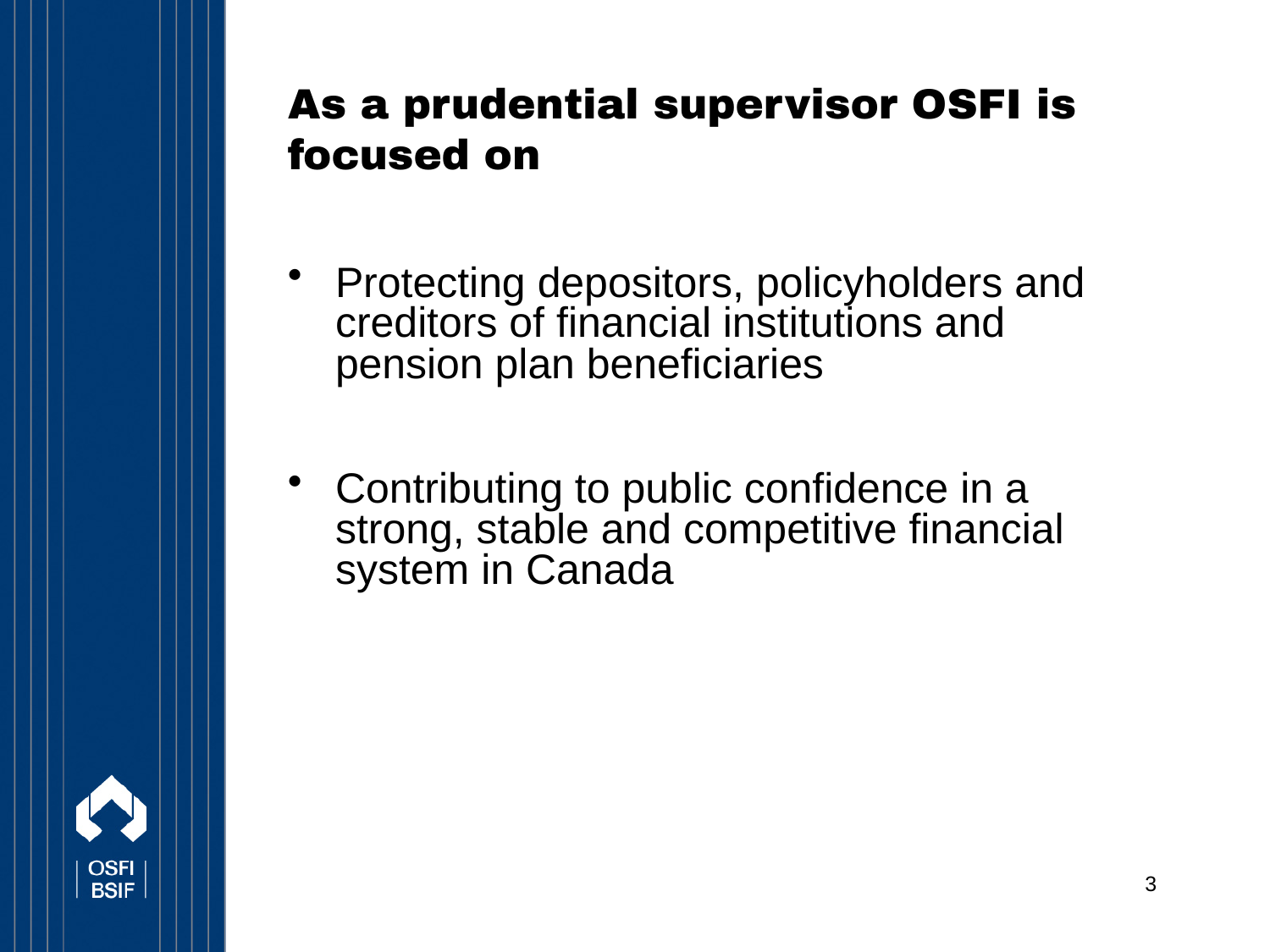

# As a prudential supervisor OSFI is  focused on

Protecting depositors, policyholders and creditors of financial institutions and pension plan beneficiaries

Contributing to public confidence in a strong, stable and competitive financial system in Canada